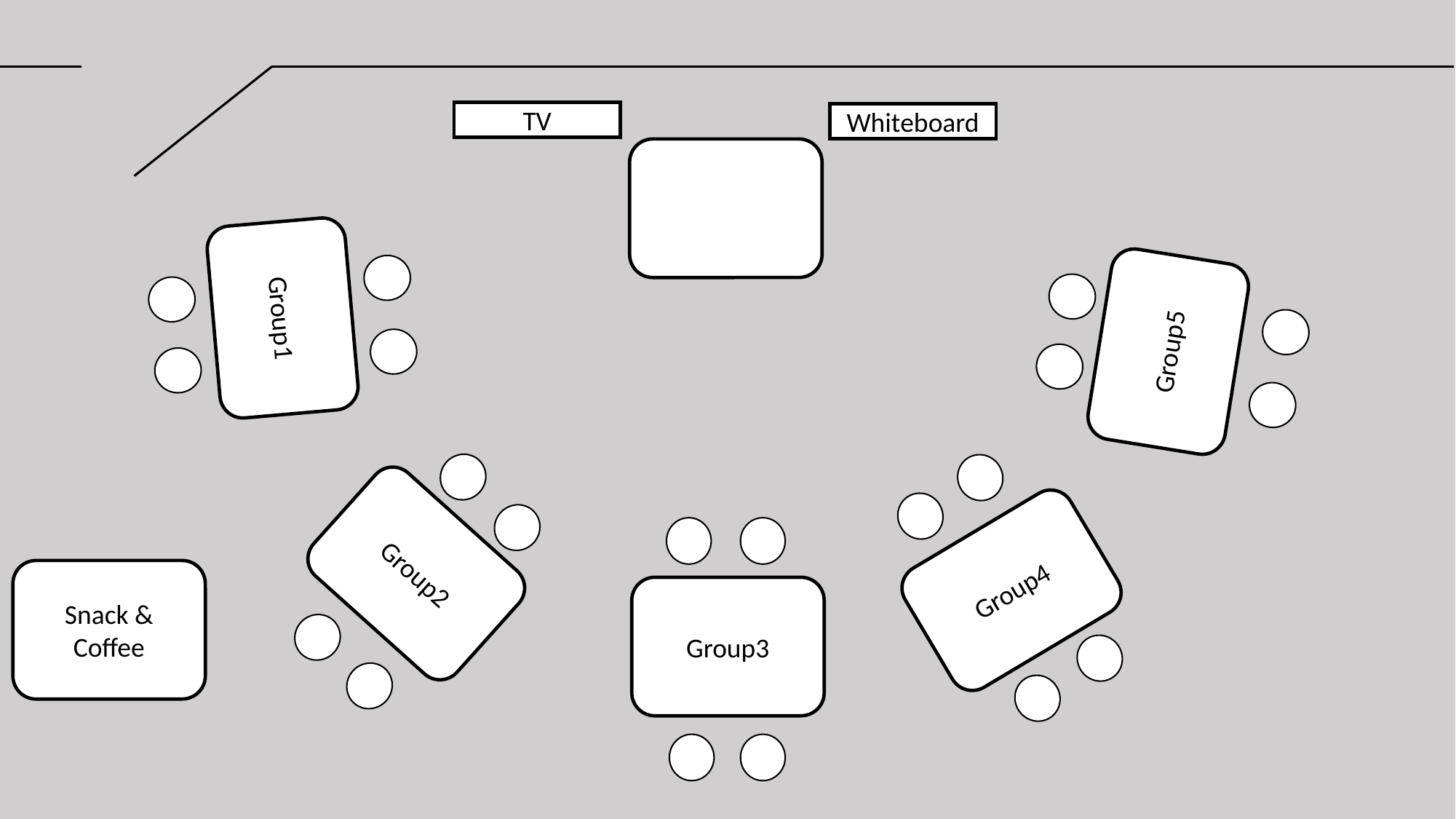

TV
Whiteboard

Group1

Group5

Group2
Group4

Snack & Coffee
Group3